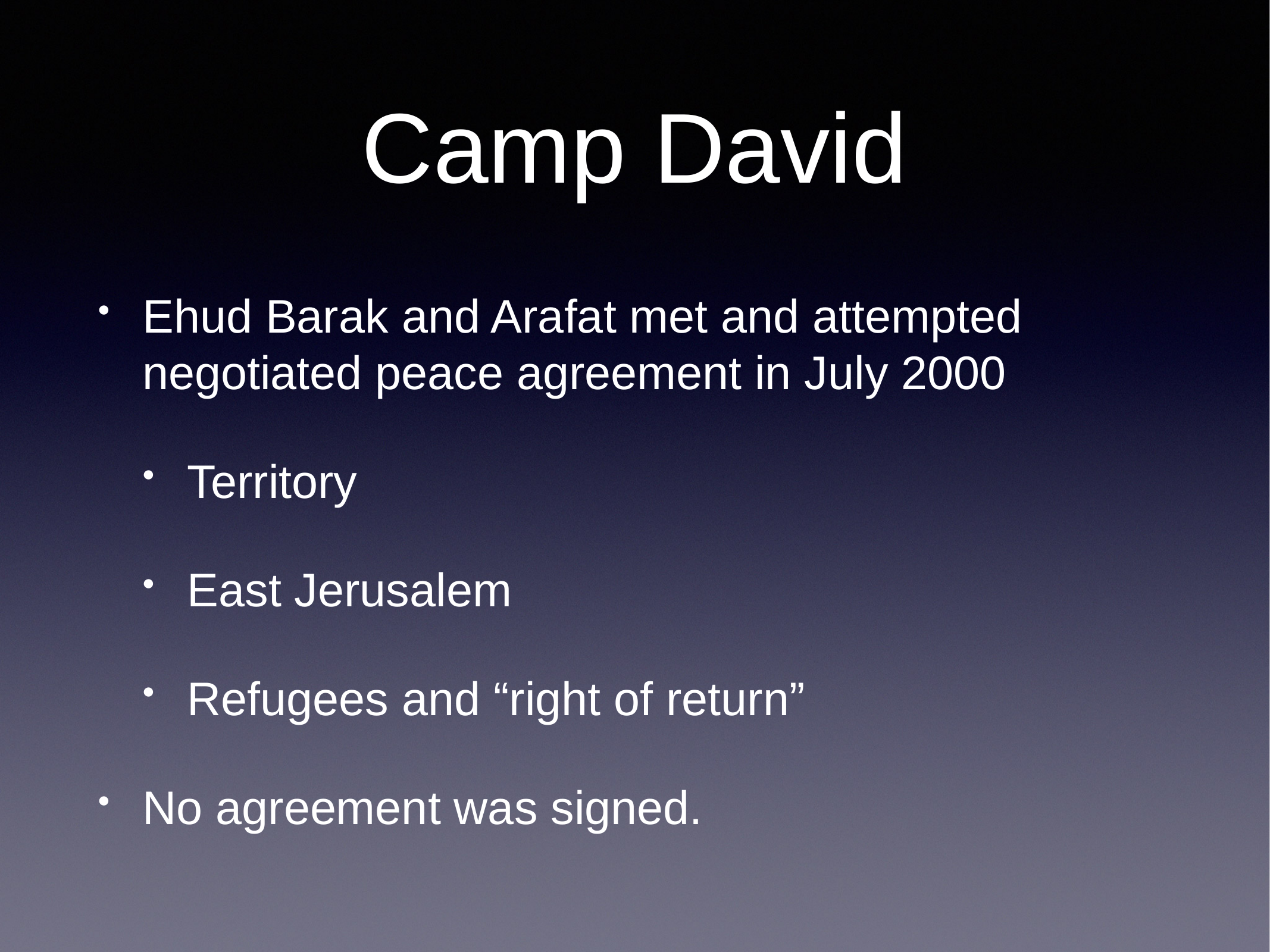

# Camp David
Ehud Barak and Arafat met and attempted negotiated peace agreement in July 2000
Territory
East Jerusalem
Refugees and “right of return”
No agreement was signed.